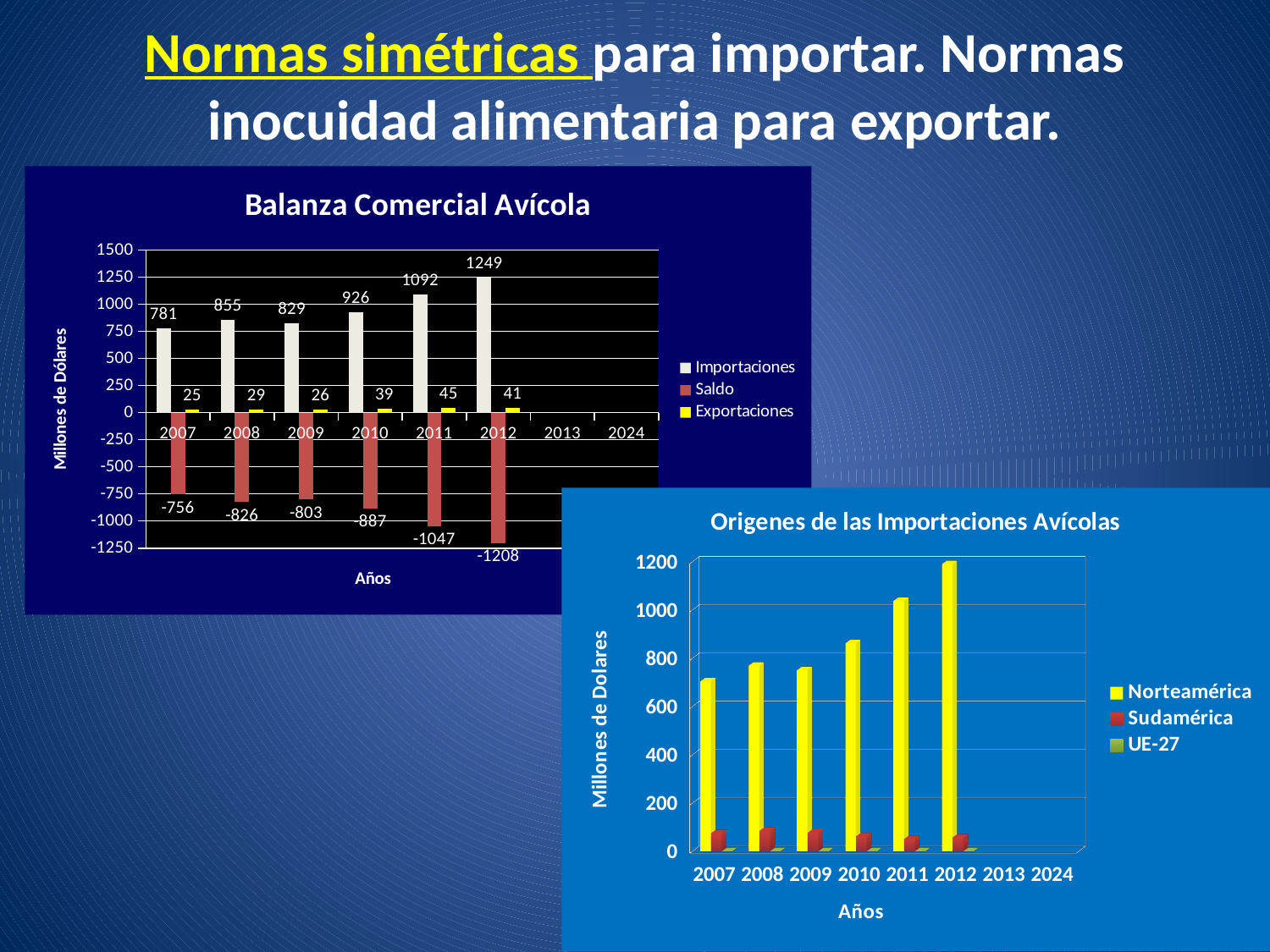

# Normas simétricas para importar. Normas inocuidad alimentaria para exportar.

### Chart: Balanza Comercial Avícola

| Category | Importaciones | Saldo | Exportaciones |
|---|---|---|---|
| 2007 | 781.0 | -756.0 | 25.0 |
| 2008 | 855.0 | -826.0 | 29.0 |
| 2009 | 829.0 | -803.0 | 26.0 |
| 2010 | 926.0 | -887.0 | 39.0 |
| 2011 | 1092.0 | -1047.0 | 45.0 |
| 2012 | 1249.0 | -1208.0 | 41.0 |
| 2013 | None | None | None |
| 2024 | None | None | None |

[unsupported chart]